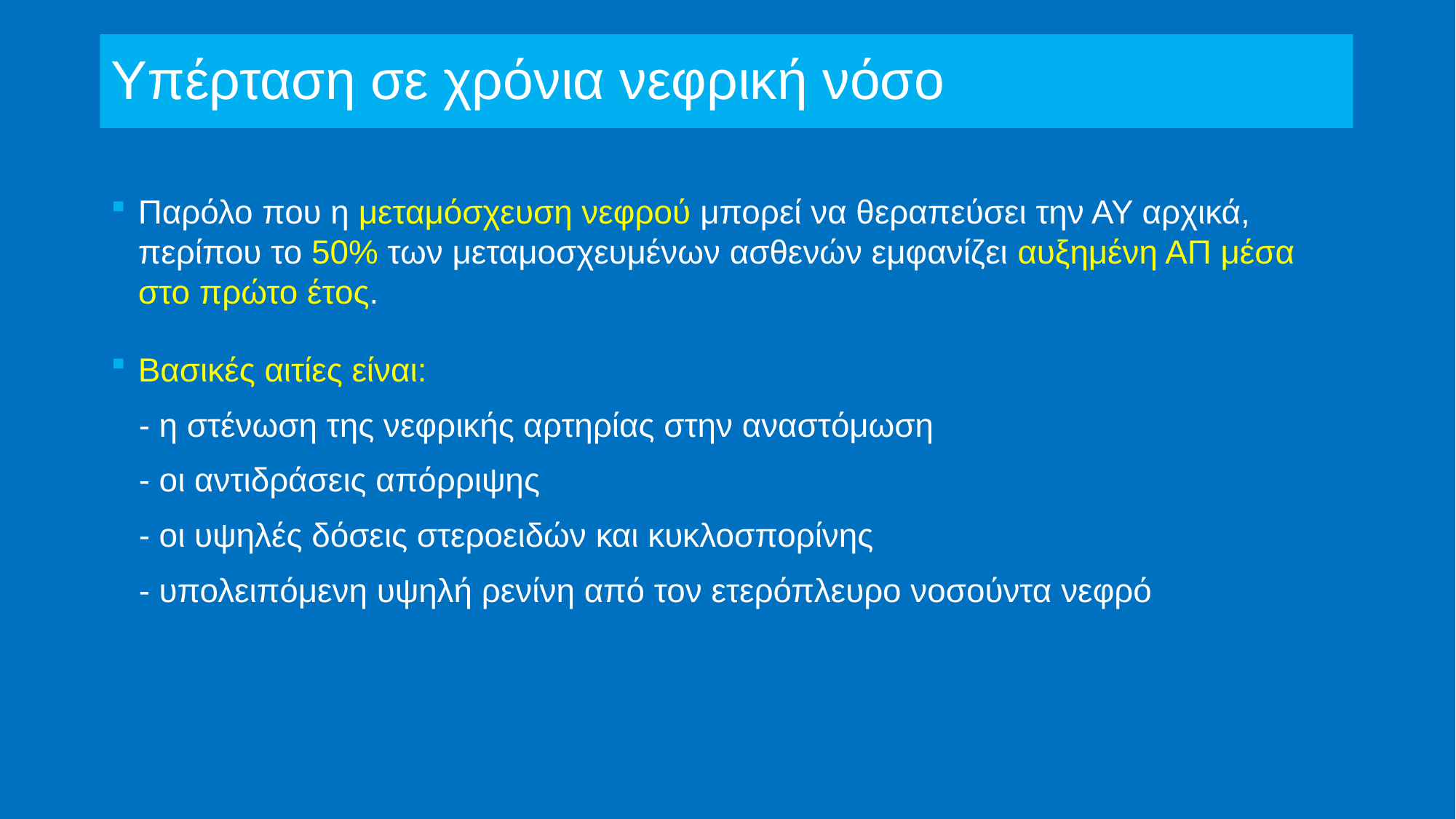

# Υπέρταση σε χρόνια νεφρική νόσο
Παρόλο που η μεταμόσχευση νεφρού μπορεί να θεραπεύσει την ΑΥ αρχικά, περίπου το 50% των μεταμοσχευμένων ασθενών εμφανίζει αυξημένη ΑΠ μέσα στο πρώτο έτος.

Βασικές αιτίες είναι:
   - η στένωση της νεφρικής αρτηρίας στην αναστόμωση
   - οι αντιδράσεις απόρριψης
   - οι υψηλές δόσεις στεροειδών και κυκλοσπορίνης
   - υπολειπόμενη υψηλή ρενίνη από τον ετερόπλευρο νοσούντα νεφρό